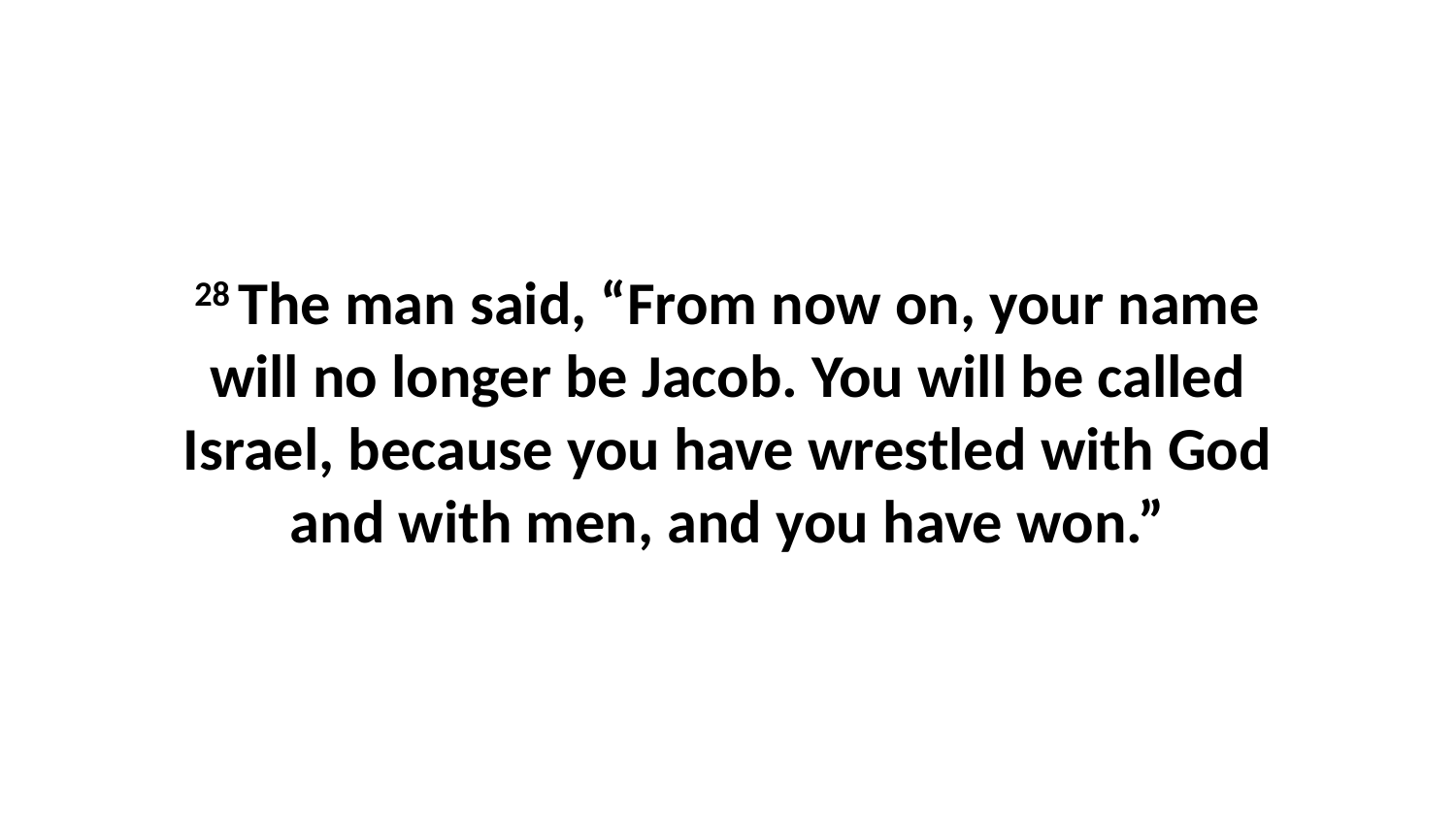

28 The man said, “From now on, your name will no longer be Jacob. You will be called Israel, because you have wrestled with God and with men, and you have won.”